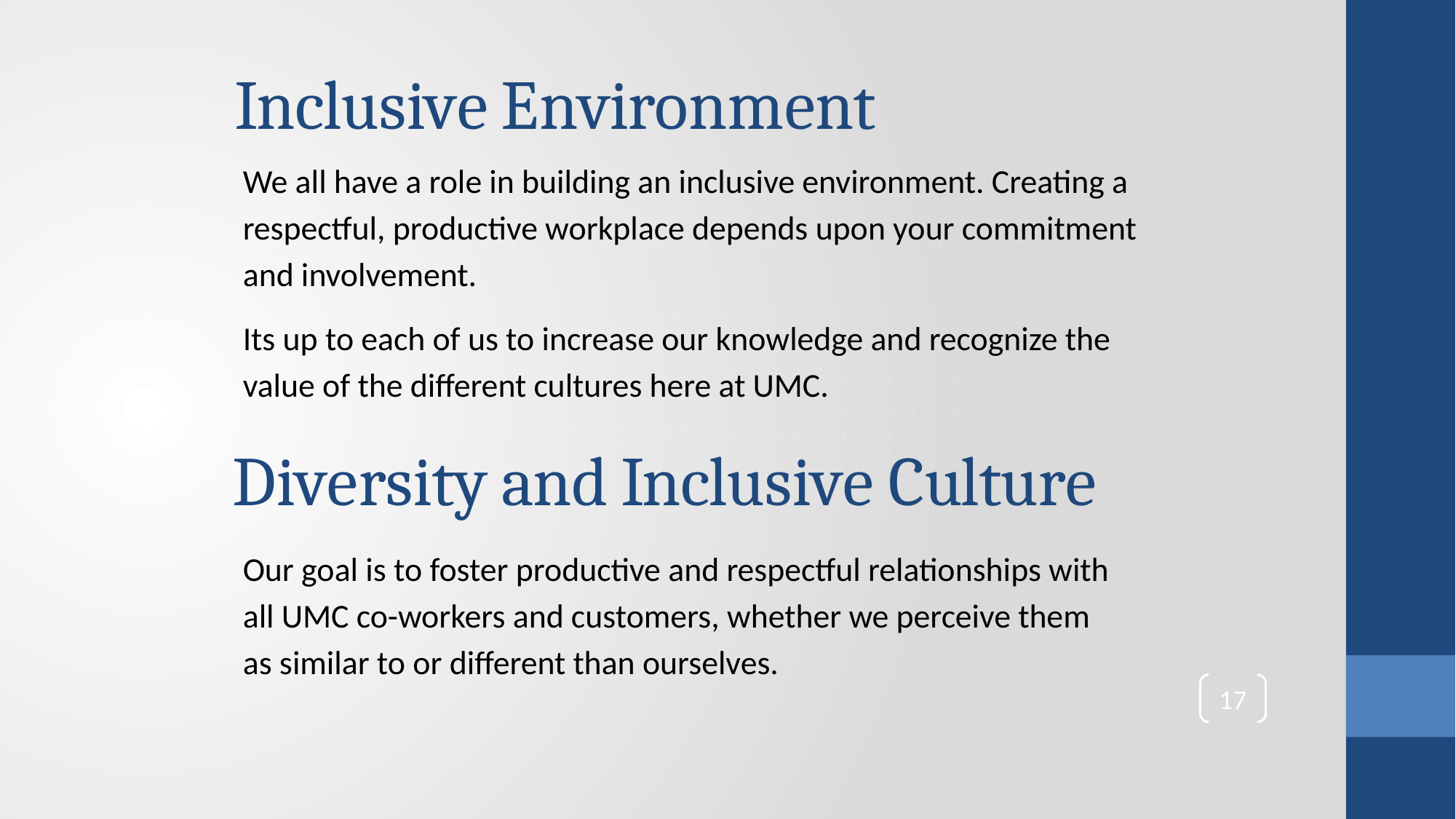

# Inclusive Environment
We all have a role in building an inclusive environment. Creating a
respectful, productive workplace depends upon your commitment
and involvement.

Its up to each of us to increase our knowledge and recognize the
value of the different cultures here at UMC.
Diversity and Inclusive Culture
Our goal is to foster productive and respectful relationships with
all UMC co-workers and customers, whether we perceive them
as similar to or different than ourselves.

17